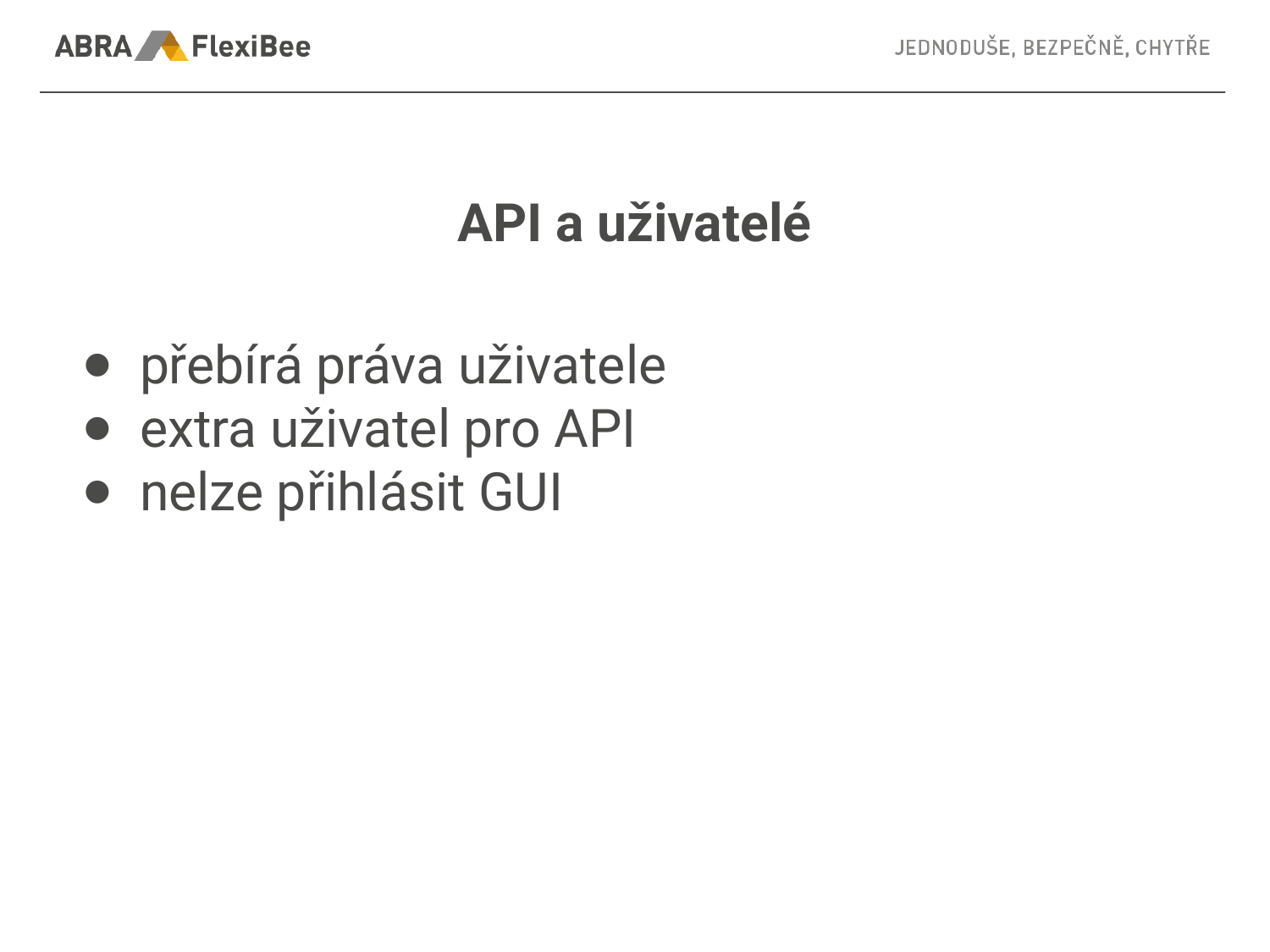

# API a uživatelé
přebírá práva uživatele
extra uživatel pro API
nelze přihlásit GUI